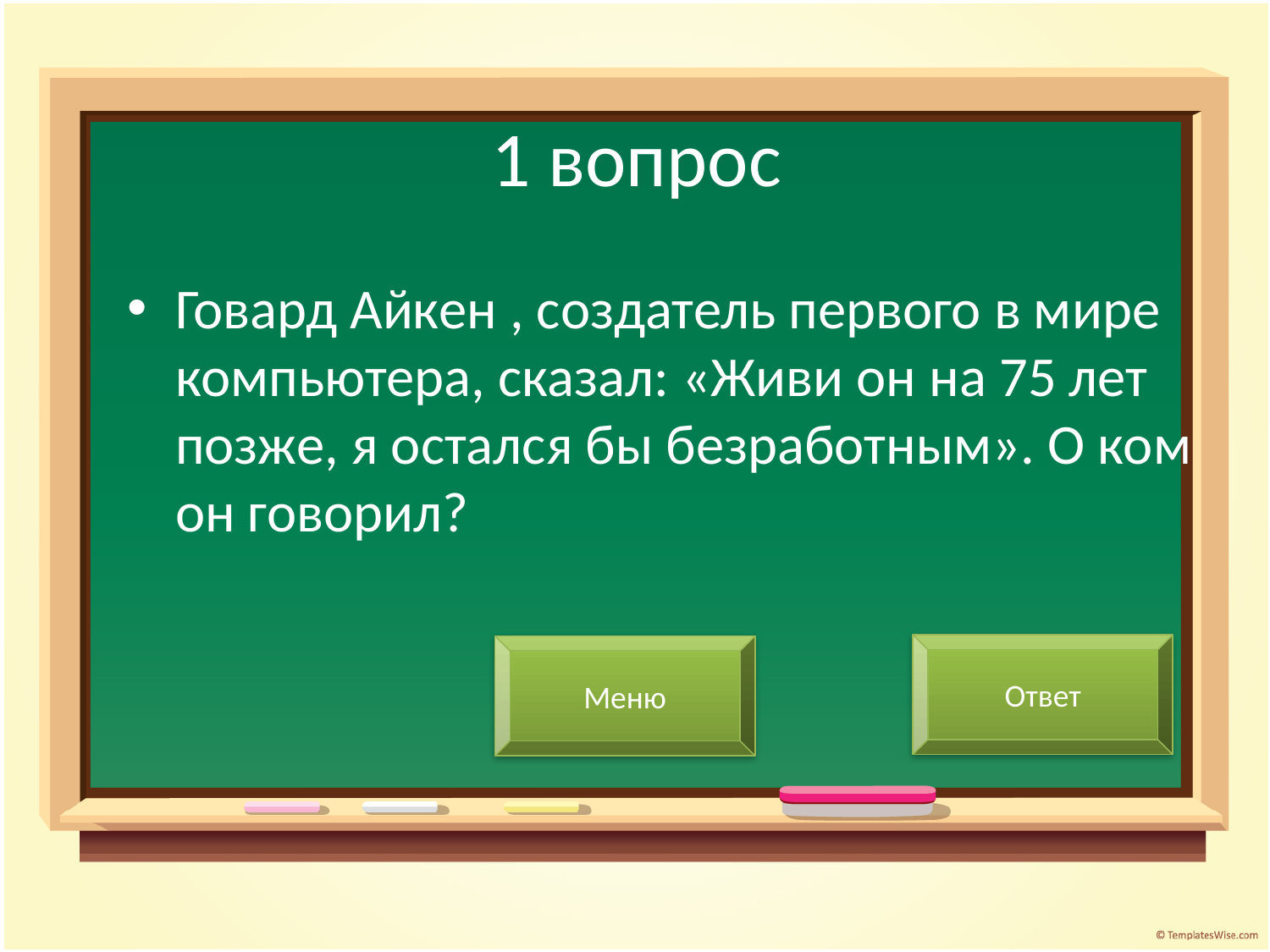

# 1 вопрос
Говард Айкен , создатель первого в мире компьютера, сказал: «Живи он на 75 лет позже, я остался бы безработным». О ком он говорил?
Ответ
Меню